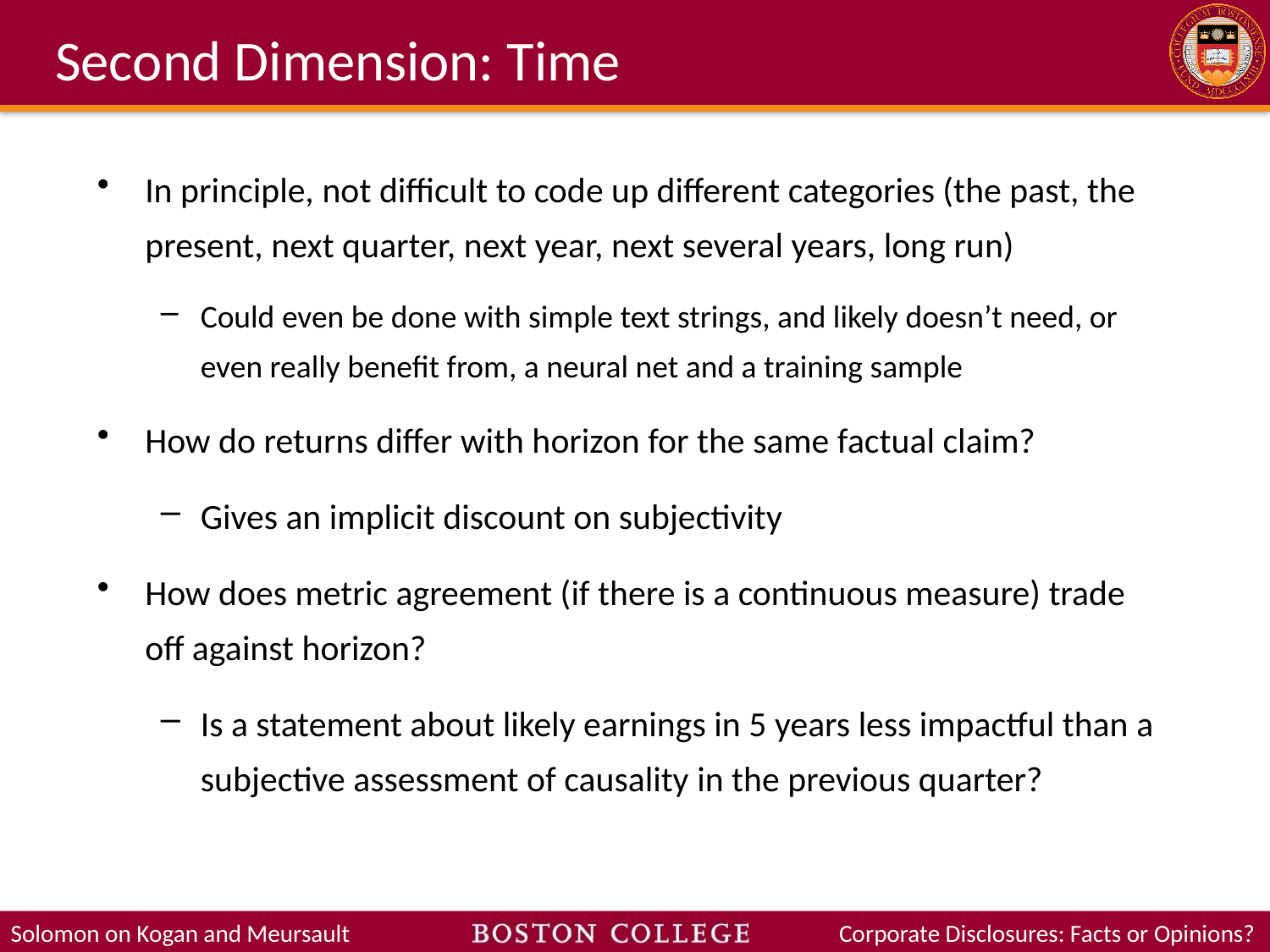

# Second Dimension: Time
In principle, not difficult to code up different categories (the past, the present, next quarter, next year, next several years, long run)
Could even be done with simple text strings, and likely doesn’t need, or even really benefit from, a neural net and a training sample
How do returns differ with horizon for the same factual claim?
Gives an implicit discount on subjectivity
How does metric agreement (if there is a continuous measure) trade off against horizon?
Is a statement about likely earnings in 5 years less impactful than a subjective assessment of causality in the previous quarter?